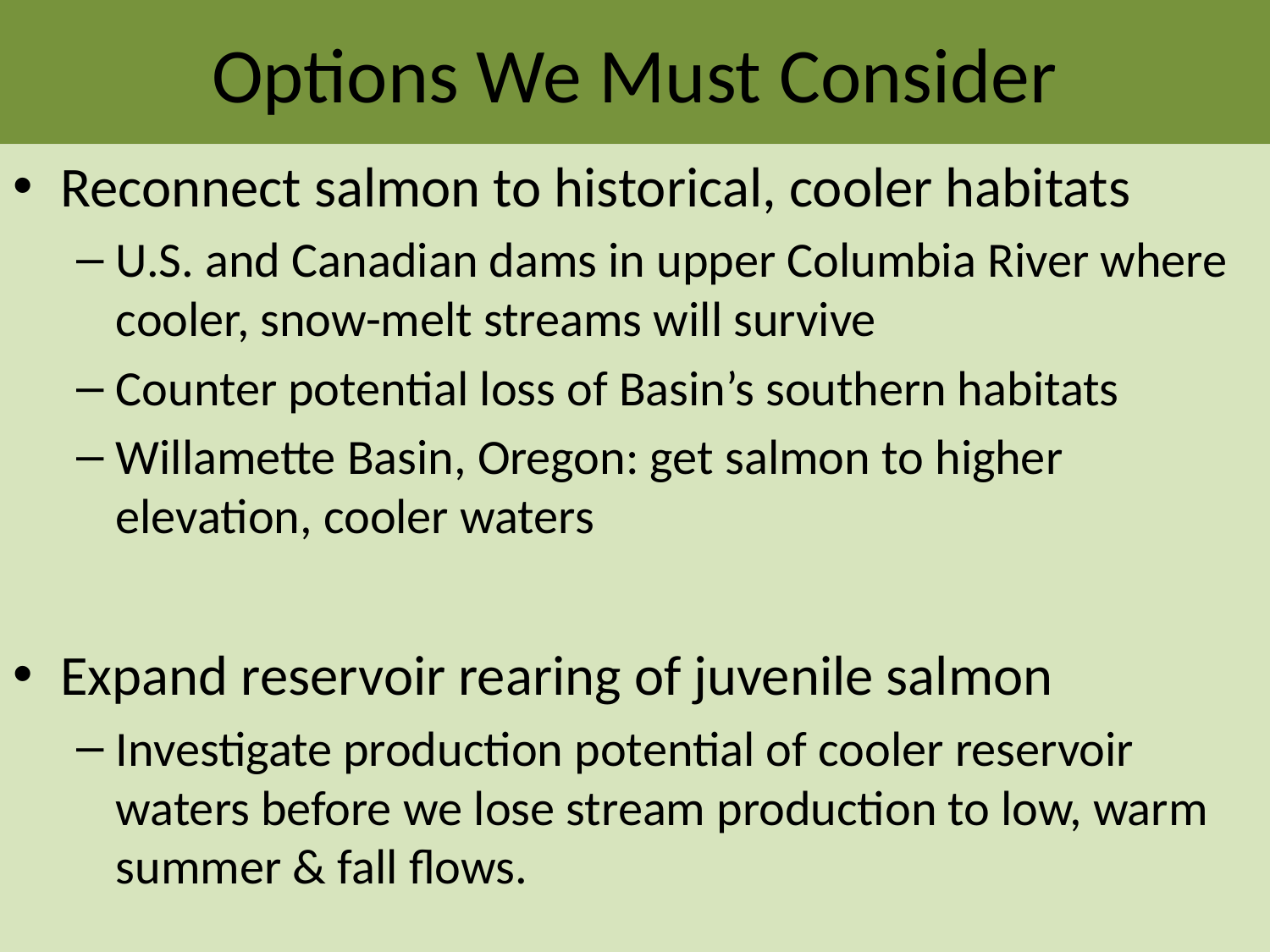

# Options We Must Consider
Reconnect salmon to historical, cooler habitats
U.S. and Canadian dams in upper Columbia River where cooler, snow-melt streams will survive
Counter potential loss of Basin’s southern habitats
Willamette Basin, Oregon: get salmon to higher elevation, cooler waters

Expand reservoir rearing of juvenile salmon
Investigate production potential of cooler reservoir waters before we lose stream production to low, warm summer & fall flows.